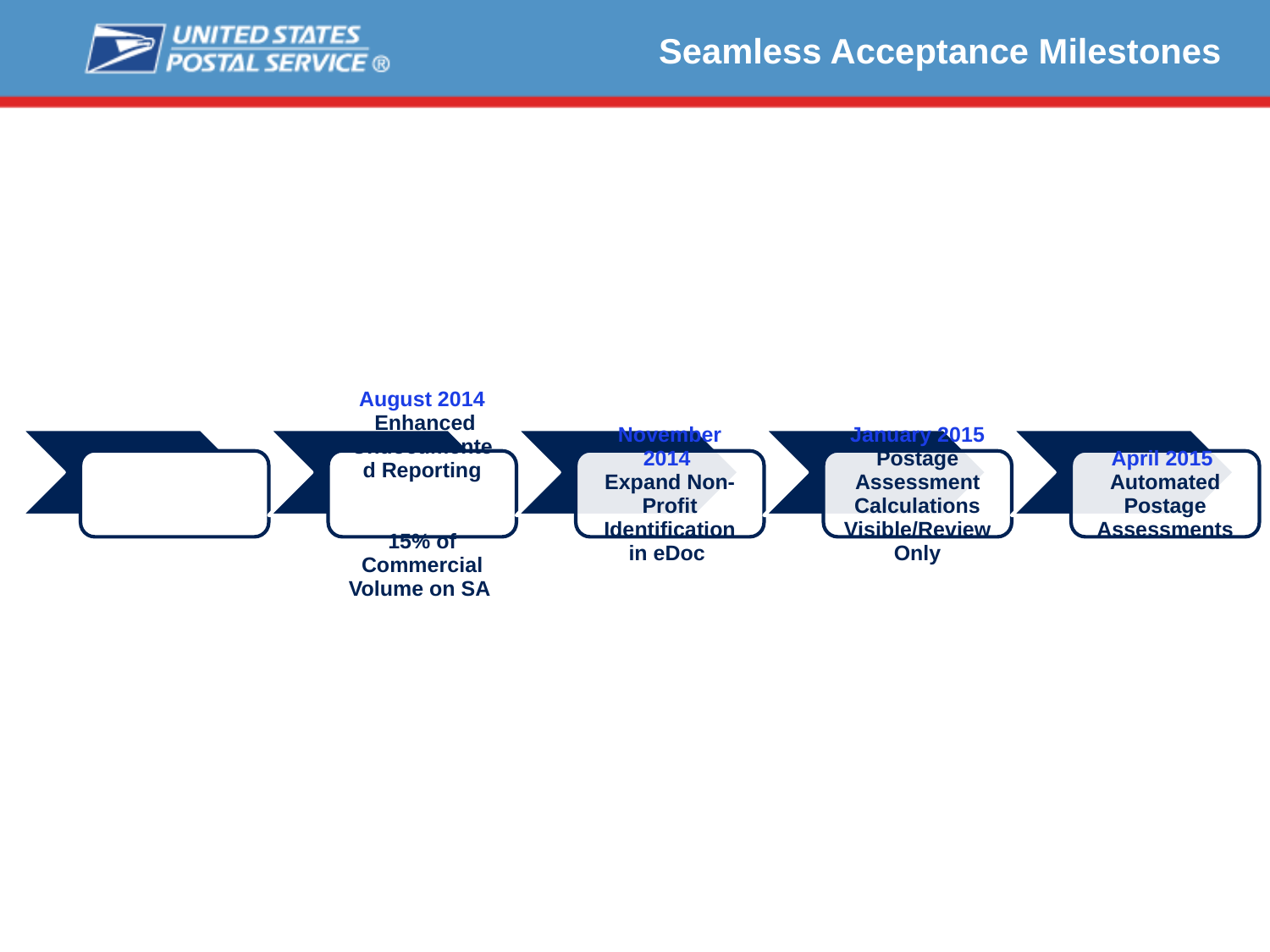

Seamless Acceptance Milestones
August 2014
 Enhanced Undocumented Reporting
15% of Commercial Volume on SA
November 2014
Expand Non-Profit Identification in eDoc
January 2015
Postage Assessment Calculations Visible/Review Only
April 2015
Automated Postage Assessments